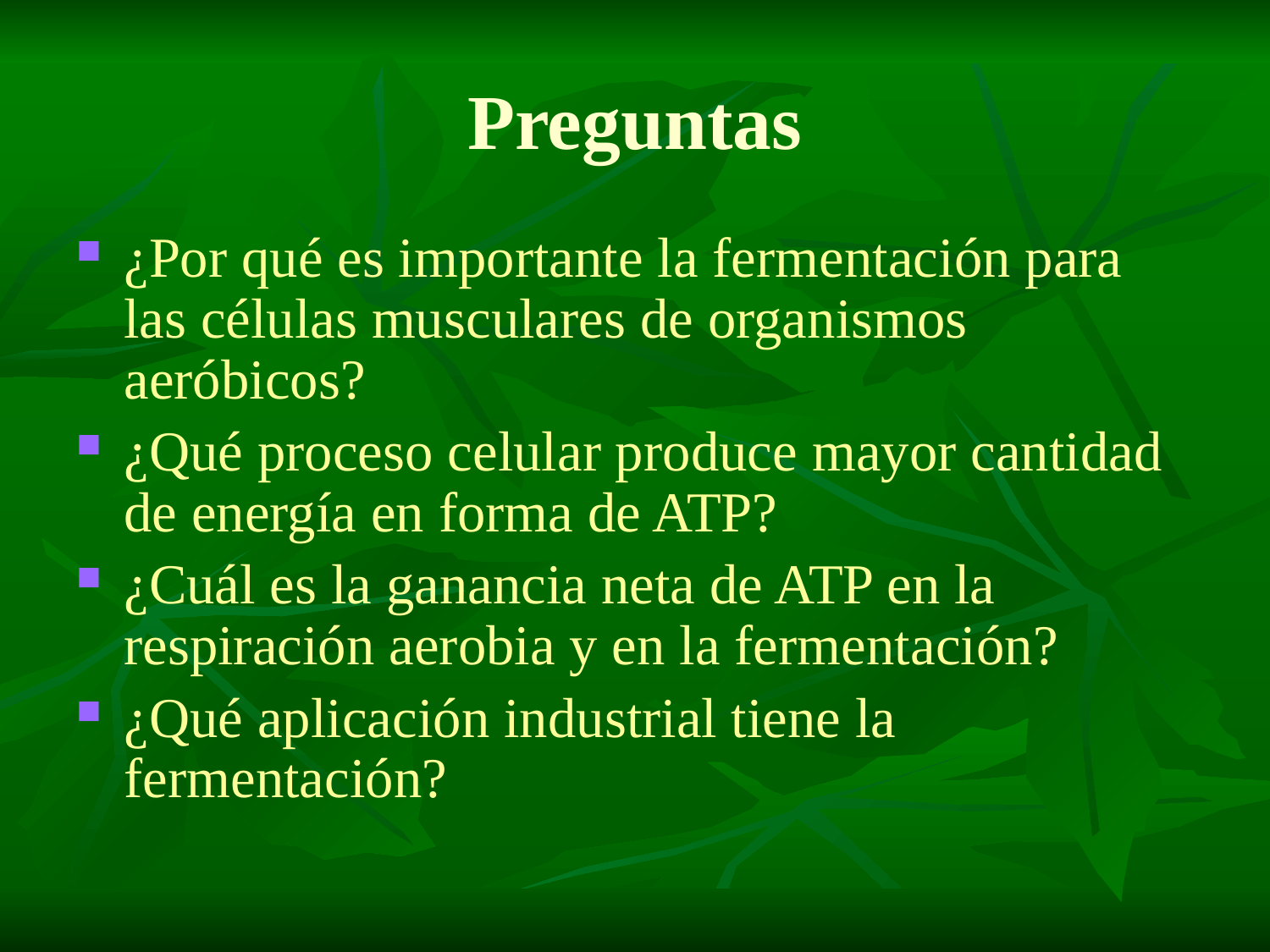

# Preguntas
¿Por qué es importante la fermentación para las células musculares de organismos aeróbicos?
¿Qué proceso celular produce mayor cantidad de energía en forma de ATP?
¿Cuál es la ganancia neta de ATP en la respiración aerobia y en la fermentación?
¿Qué aplicación industrial tiene la fermentación?